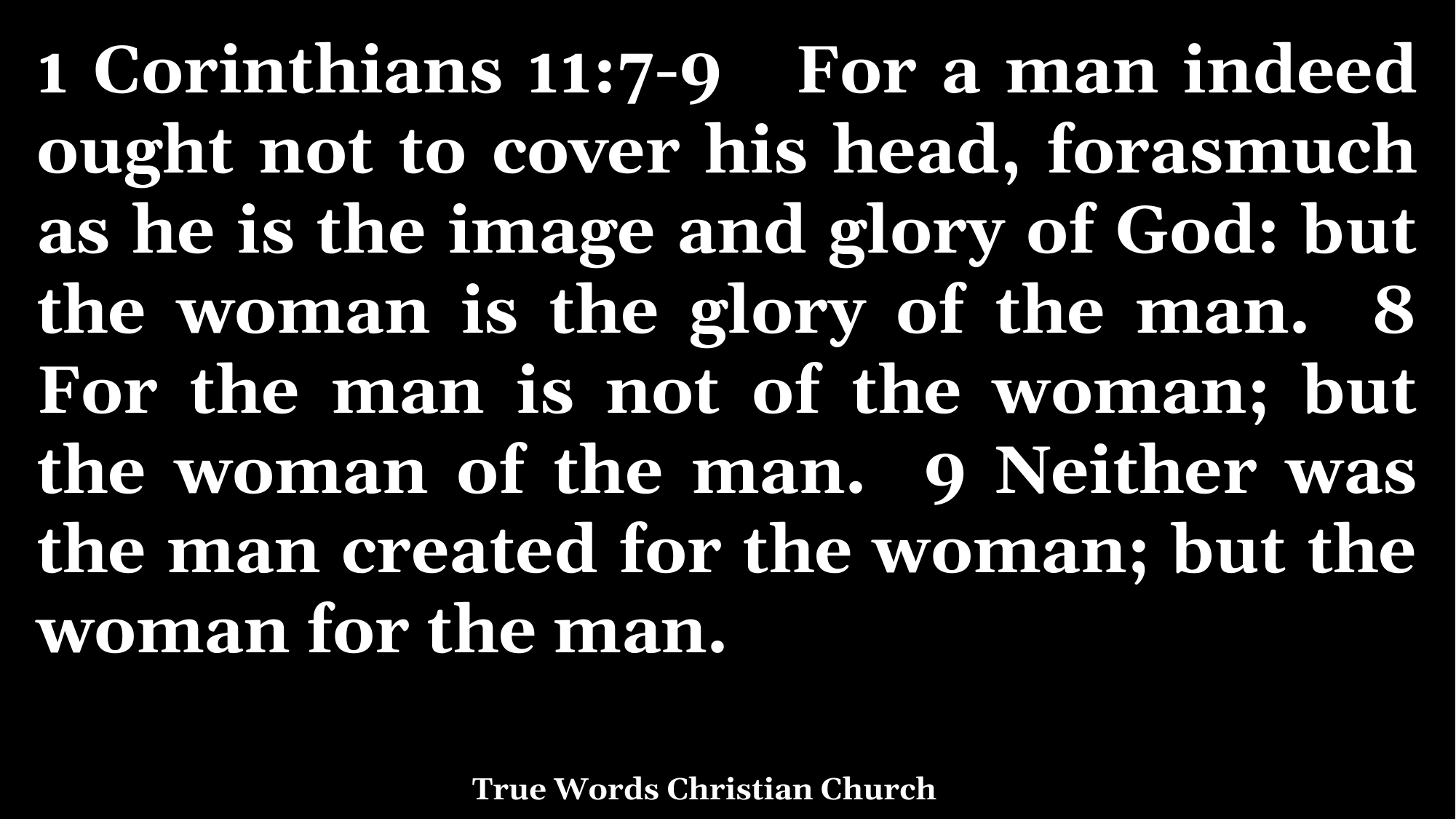

1 Corinthians 11:7-9   For a man indeed ought not to cover his head, forasmuch as he is the image and glory of God: but the woman is the glory of the man.  8 For the man is not of the woman; but the woman of the man.  9 Neither was the man created for the woman; but the woman for the man.
True Words Christian Church